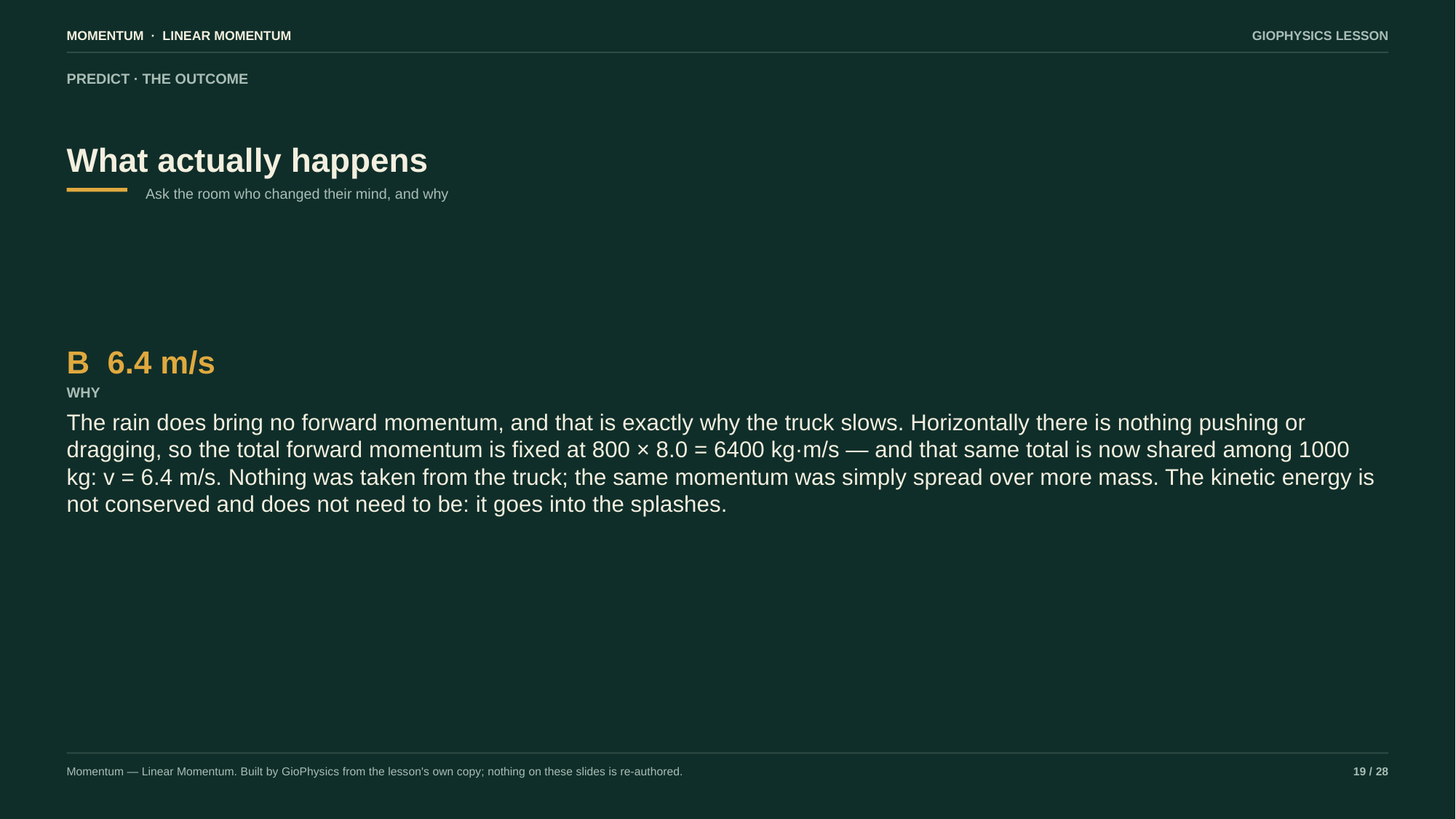

MOMENTUM  ·  LINEAR MOMENTUM
GIOPHYSICS LESSON

PREDICT · THE OUTCOME
What actually happens
Ask the room who changed their mind, and why

B  6.4 m/s
WHY
The rain does bring no forward momentum, and that is exactly why the truck slows. Horizontally there is nothing pushing or dragging, so the total forward momentum is fixed at 800 × 8.0 = 6400 kg·m/s — and that same total is now shared among 1000 kg: v = 6.4 m/s. Nothing was taken from the truck; the same momentum was simply spread over more mass. The kinetic energy is not conserved and does not need to be: it goes into the splashes.

Momentum — Linear Momentum. Built by GioPhysics from the lesson's own copy; nothing on these slides is re-authored.
19 / 28